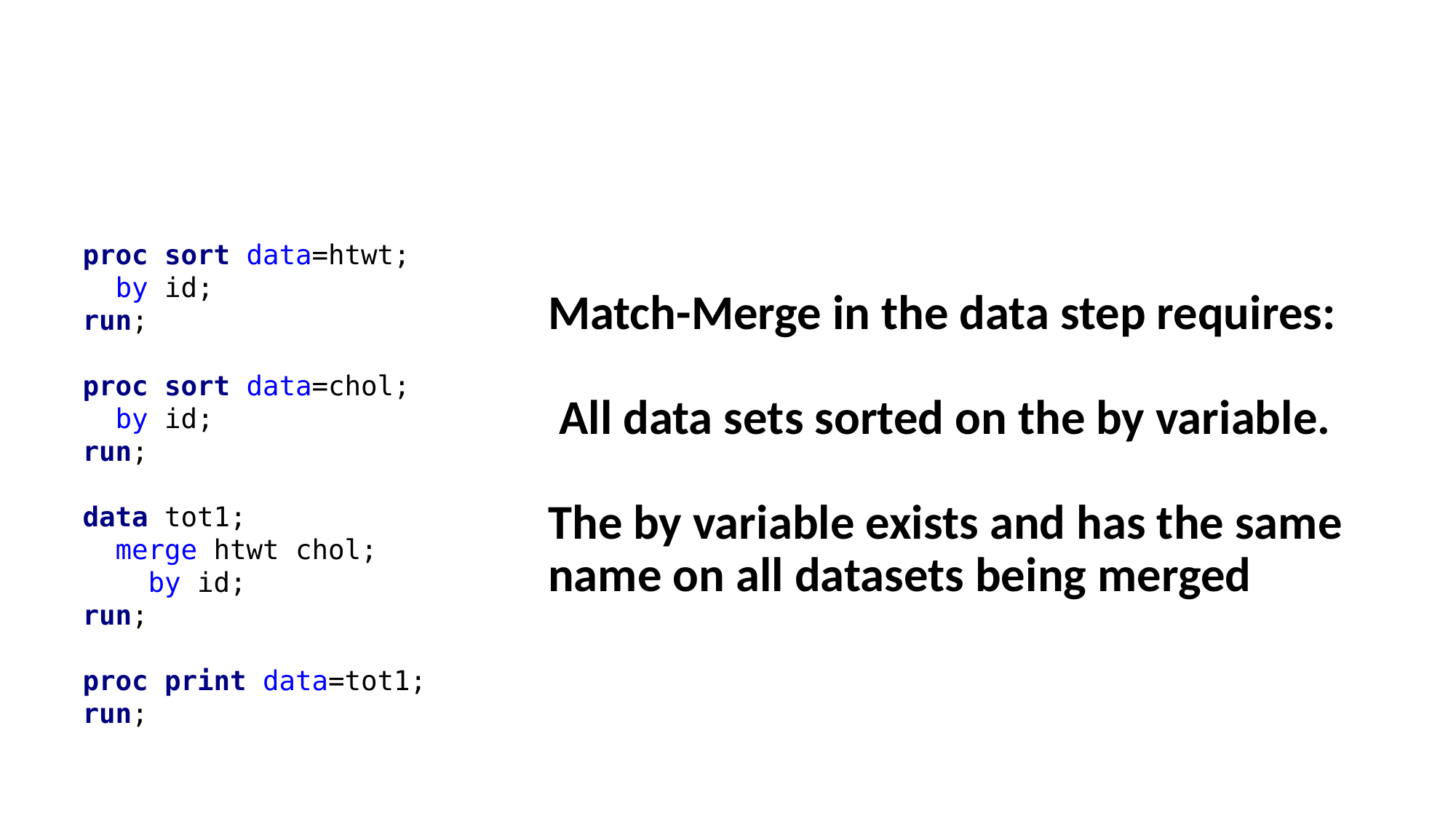

proc sort data=htwt;
  by id;
run;

proc sort data=chol;
  by id;
run;

data tot1;
  merge htwt chol;
    by id;
run;

proc print data=tot1;
run;

# Match-Merge in the data step requires: All data sets sorted on the by variable. The by variable exists and has the same name on all datasets being merged